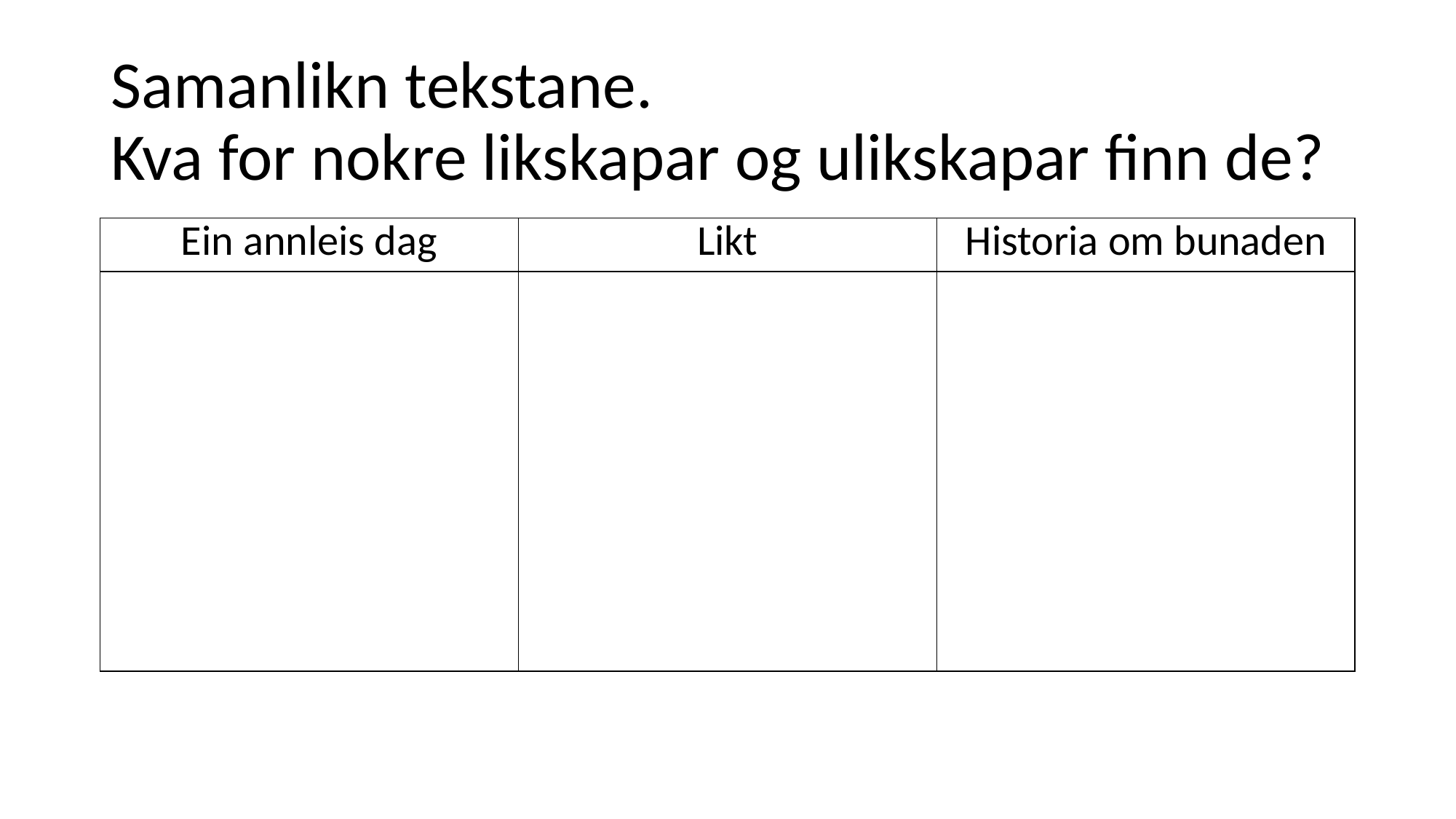

# Samanlikn tekstane. Kva for nokre likskapar og ulikskapar finn de?
| Ein annleis dag | Likt | Historia om bunaden |
| --- | --- | --- |
|  |  |  |